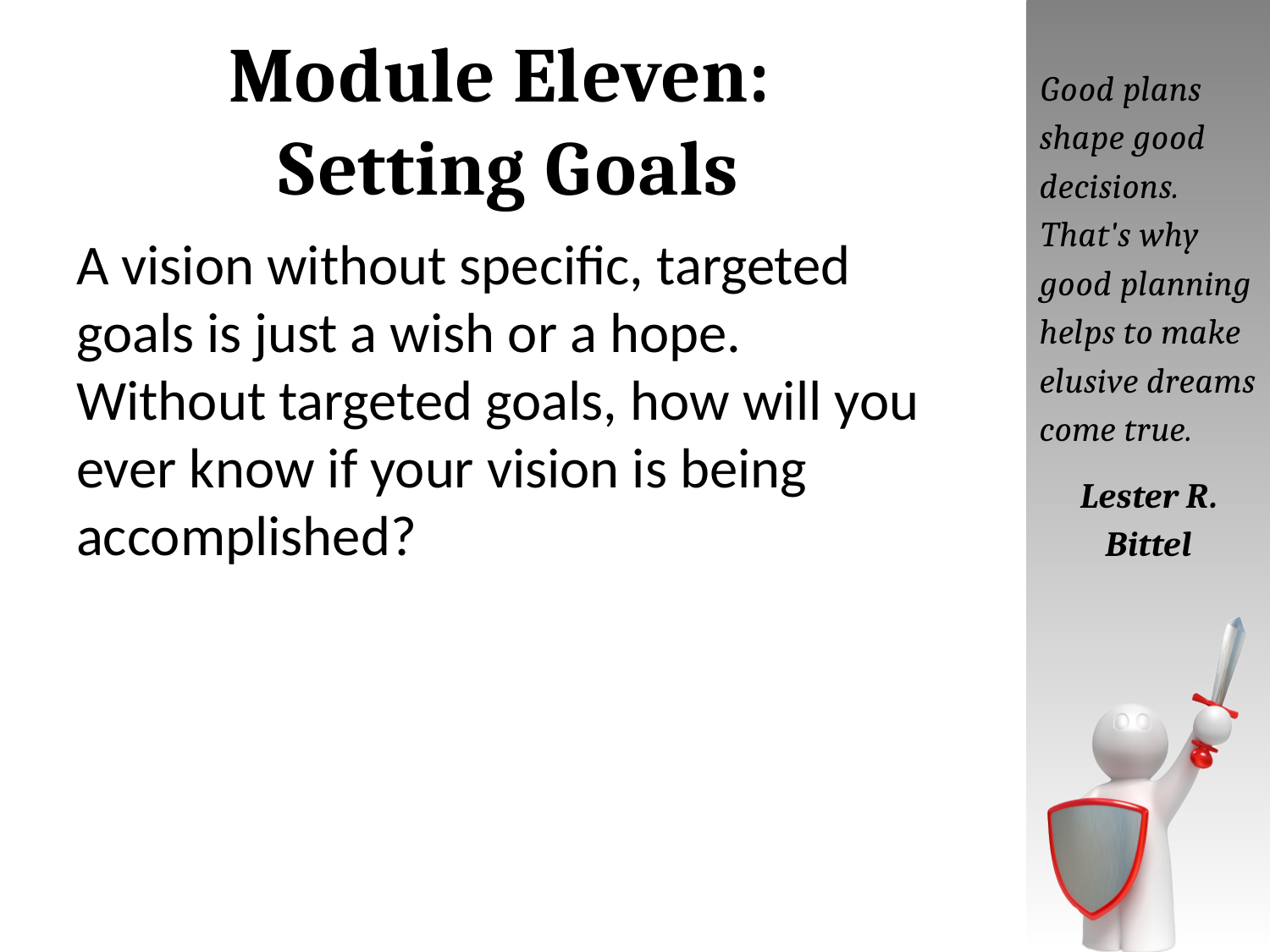

# Module Eleven: Setting Goals
Good plans shape good decisions. That's why good planning helps to make elusive dreams come true.
Lester R. Bittel

A vision without specific, targeted goals is just a wish or a hope. Without targeted goals, how will you ever know if your vision is being accomplished?